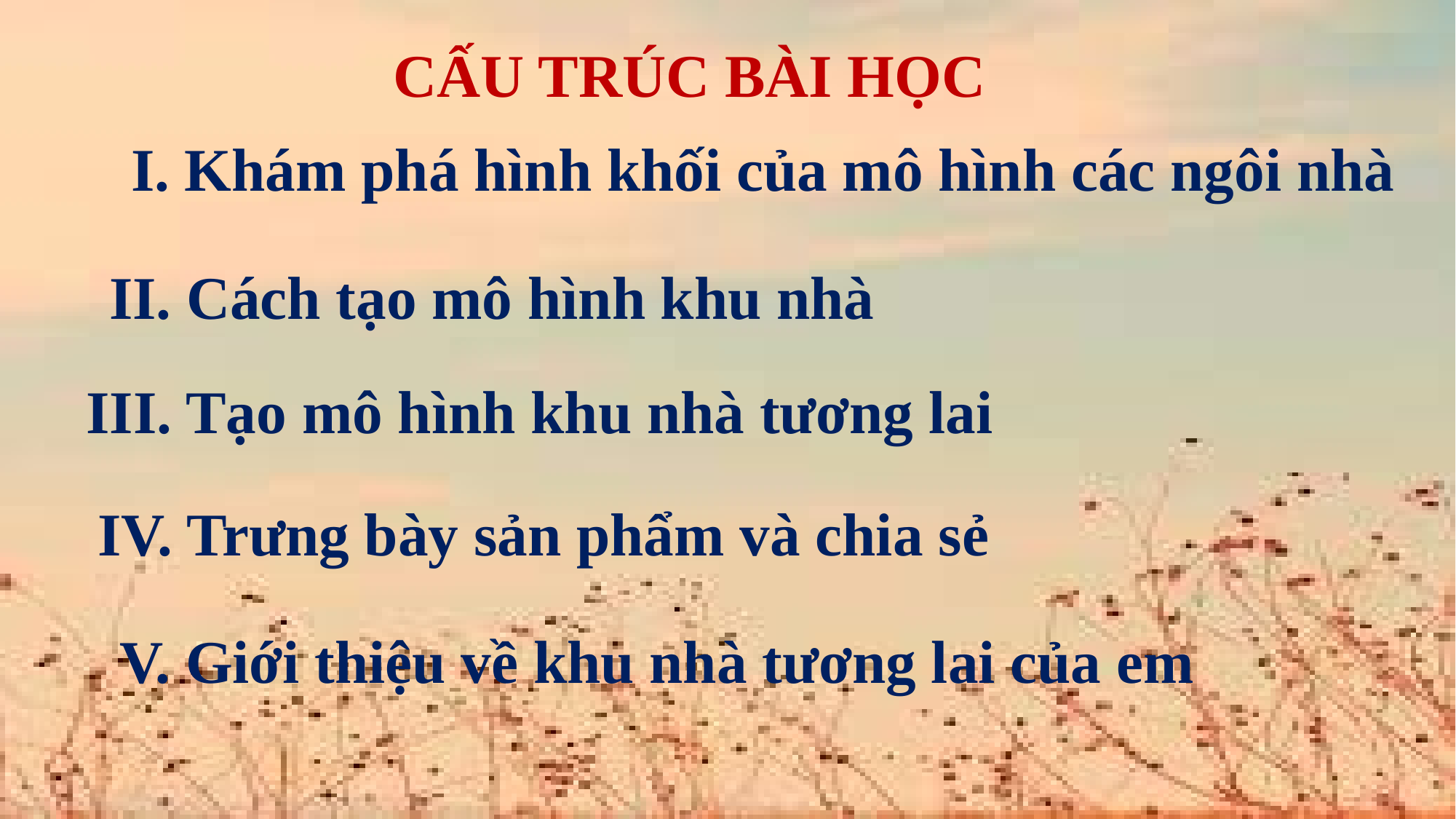

CẤU TRÚC BÀI HỌC
# I. Khám phá hình khối của mô hình các ngôi nhà
II. Cách tạo mô hình khu nhà
III. Tạo mô hình khu nhà tương lai
IV. Trưng bày sản phẩm và chia sẻ
V. Giới thiệu về khu nhà tương lai của em